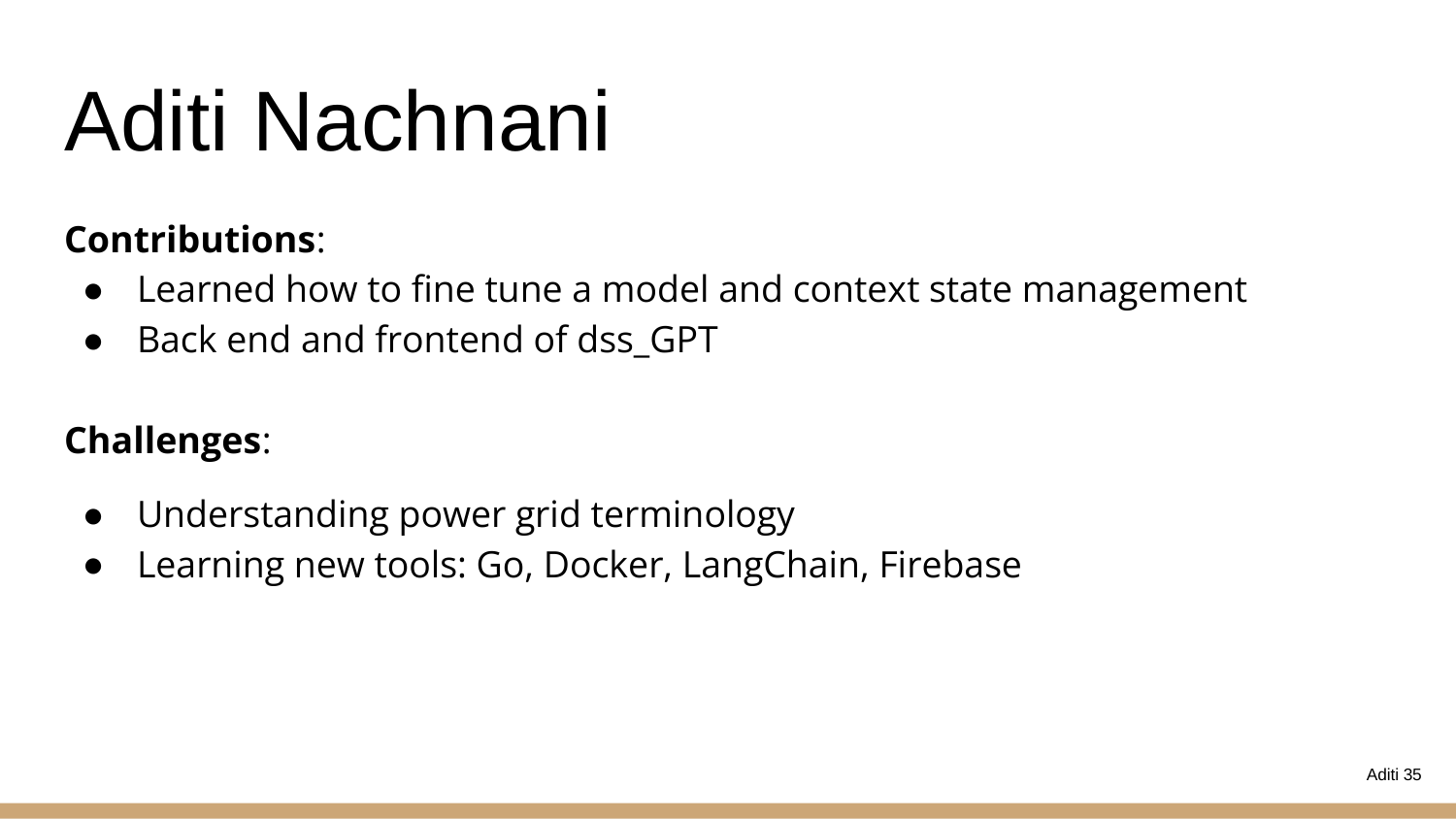

# Aditi Nachnani
Contributions:
Learned how to fine tune a model and context state management
Back end and frontend of dss_GPT

Challenges:
Understanding power grid terminology
Learning new tools: Go, Docker, LangChain, Firebase

Aditi 35